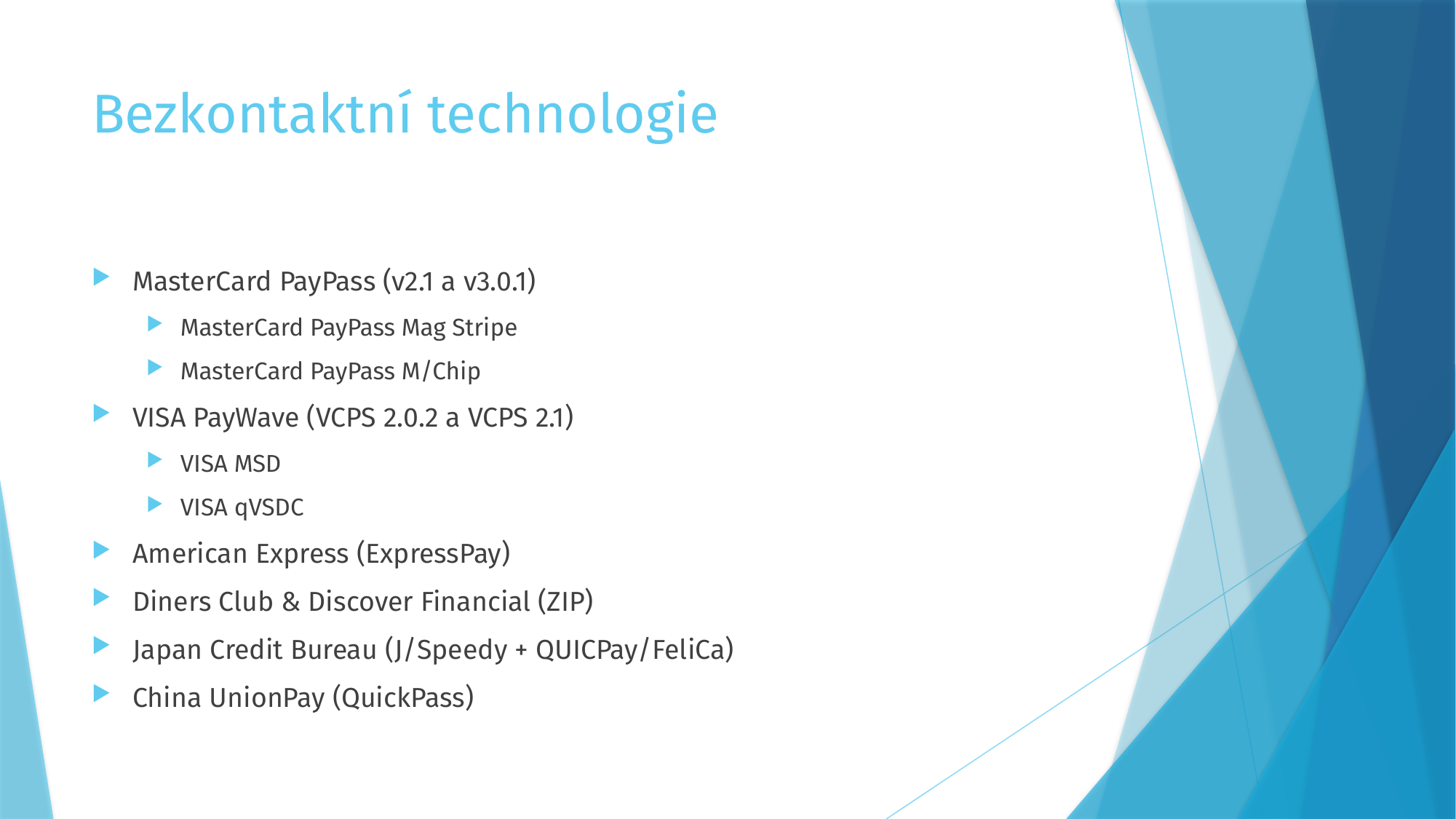

# Bezkontaktní technologie
MasterCard PayPass (v2.1 a v3.0.1)
MasterCard PayPass Mag Stripe
MasterCard PayPass M/Chip
VISA PayWave (VCPS 2.0.2 a VCPS 2.1)
VISA MSD
VISA qVSDC
American Express (ExpressPay)
Diners Club & Discover Financial (ZIP)
Japan Credit Bureau (J/Speedy + QUICPay/FeliCa)
China UnionPay (QuickPass)